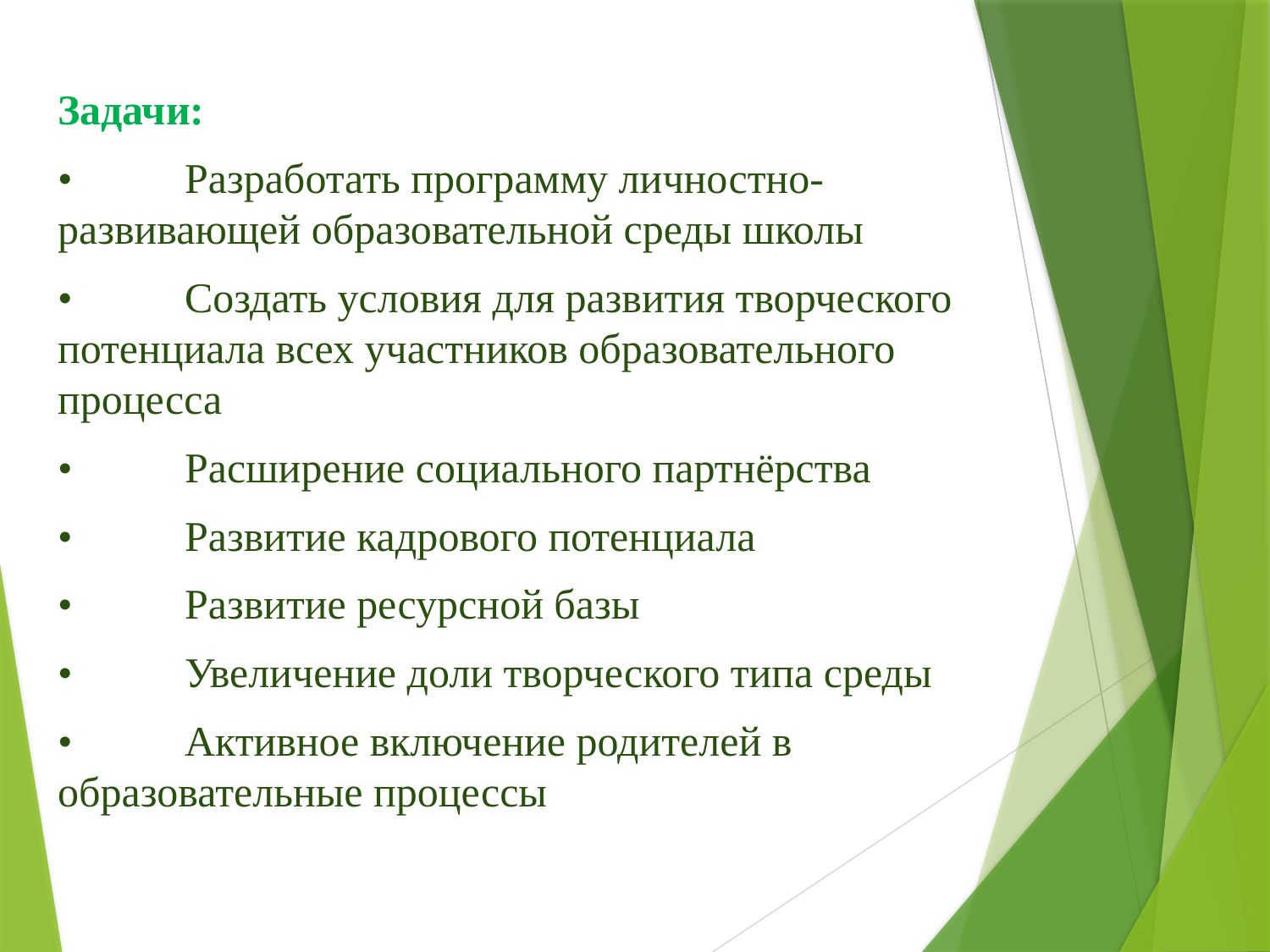

Задачи:
•	Разработать программу личностно-развивающей образовательной среды школы
•	Создать условия для развития творческого потенциала всех участников образовательного процесса
•	Расширение социального партнёрства
•	Развитие кадрового потенциала
•	Развитие ресурсной базы
•	Увеличение доли творческого типа среды
•	Активное включение родителей в образовательные процессы